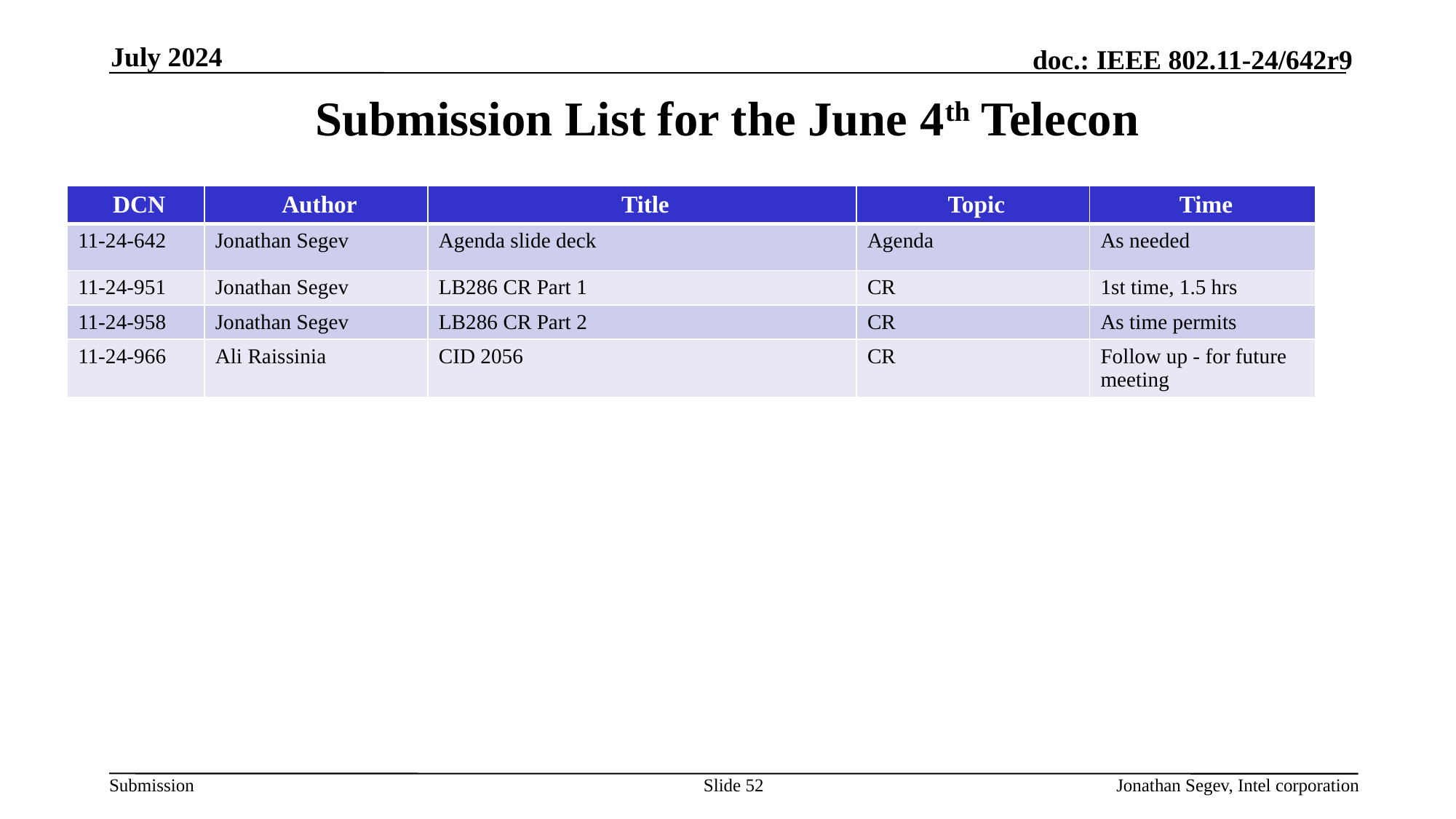

July 2024
# Submission List for the June 4th Telecon
| DCN | Author | Title | Topic | Time |
| --- | --- | --- | --- | --- |
| 11-24-642 | Jonathan Segev | Agenda slide deck | Agenda | As needed |
| 11-24-951 | Jonathan Segev | LB286 CR Part 1 | CR | 1st time, 1.5 hrs |
| 11-24-958 | Jonathan Segev | LB286 CR Part 2 | CR | As time permits |
| 11-24-966 | Ali Raissinia | CID 2056 | CR | Follow up - for future meeting |
Slide 52
Jonathan Segev, Intel corporation